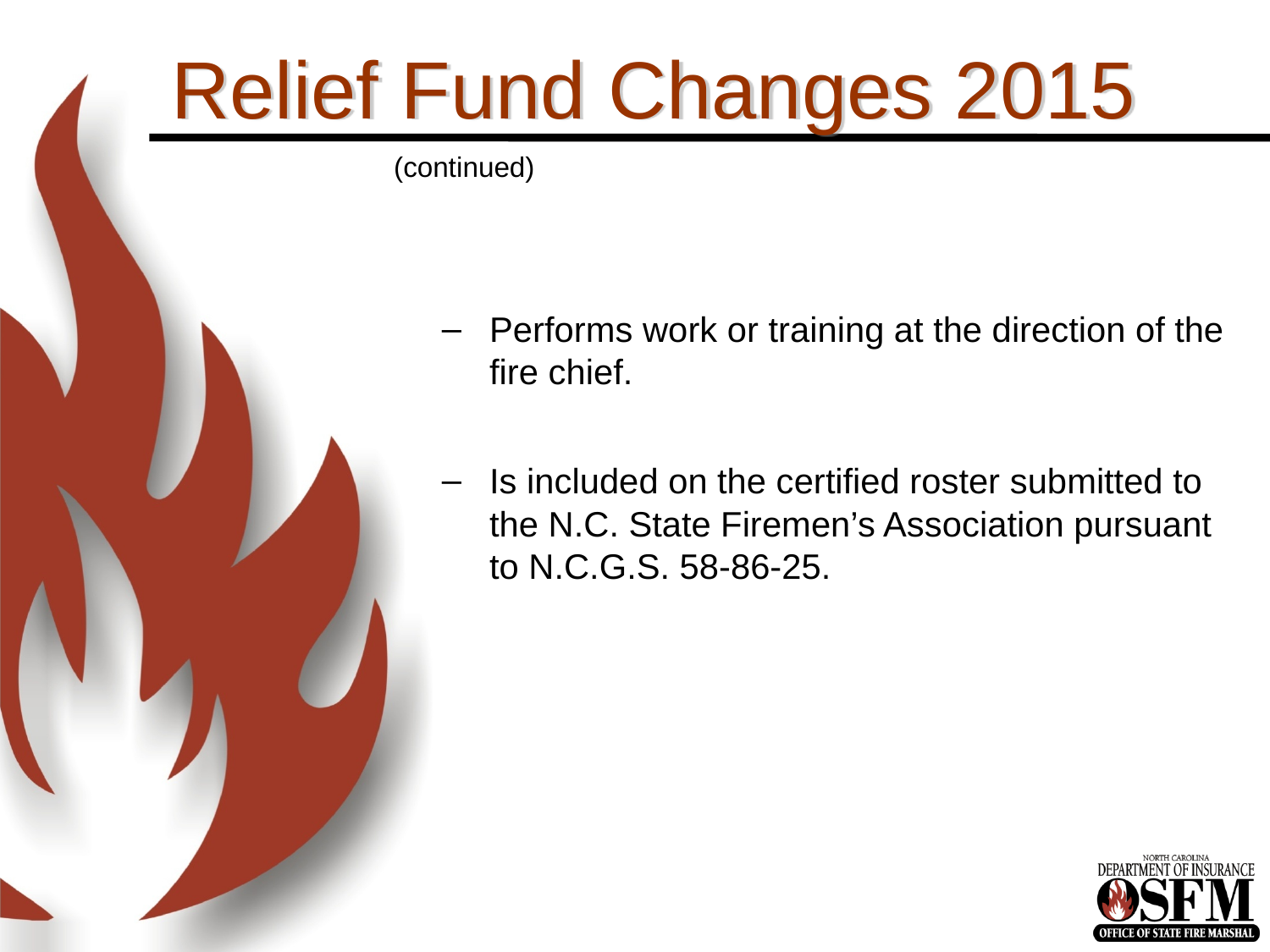

# Relief Fund Changes 2015
(continued)

Performs work or training at the direction of the fire chief.

Is included on the certified roster submitted to the N.C. State Firemen’s Association pursuant to N.C.G.S. 58-86-25.